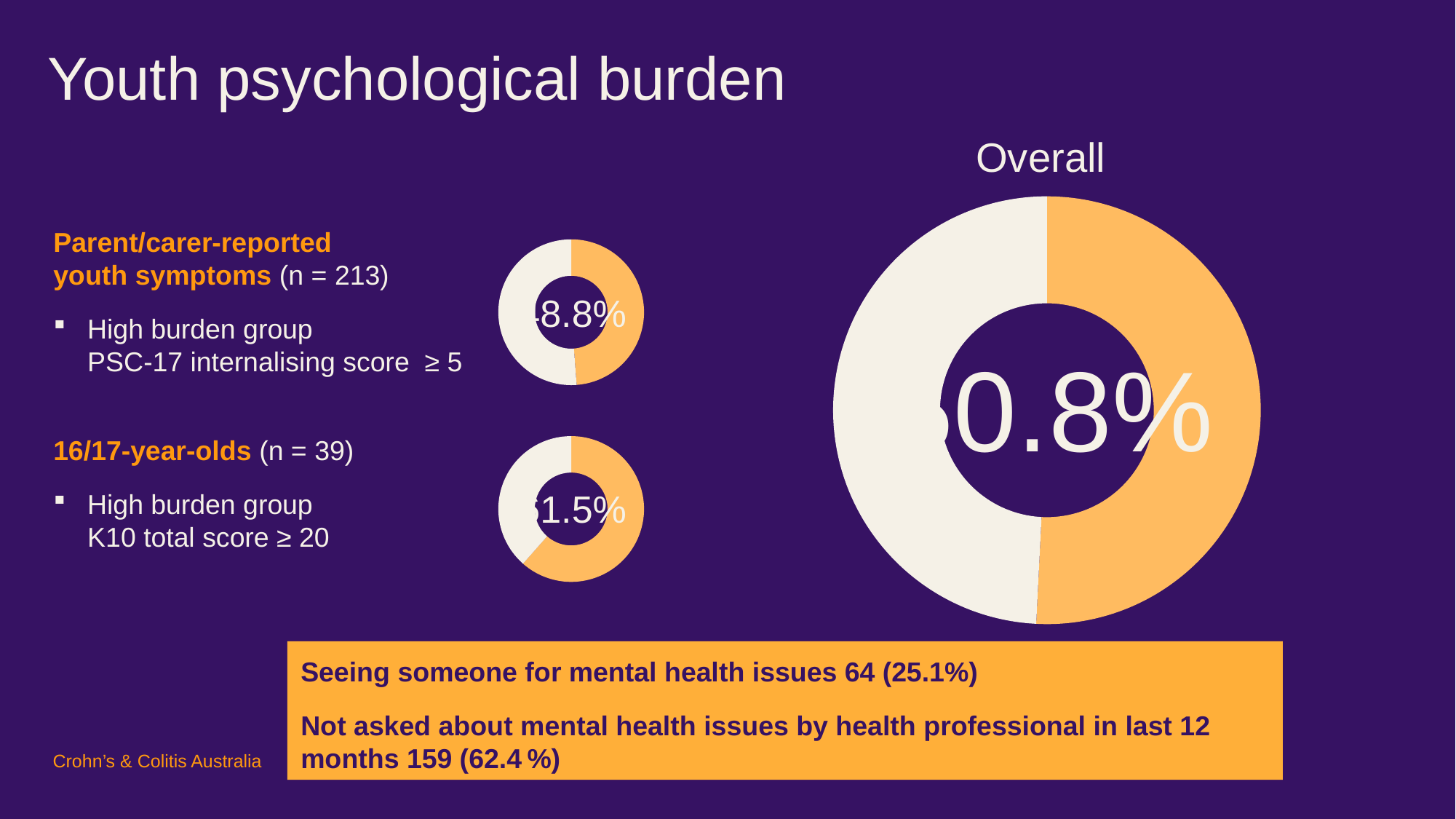

# Youth psychological burden
Overall

### Chart

| Category | Sales |
|---|---|
| 1st Qtr | 50.8 |
| 2nd Qtr | 49.2 |
50.8%
Parent/carer-reported
youth symptoms (n = 213)
High burden group
PSC-17 internalising score  ≥ 5

### Chart

| Category | Sales |
|---|---|
| 1st Qtr | 48.8 |
| 2nd Qtr | 51.2 |
48.8%

### Chart

| Category | Sales |
|---|---|
| 1st Qtr | 0.615 |
| 2nd Qtr | 0.385 |
61.5%
16/17-year-olds (n = 39)
High burden group
K10 total score ≥ 20
Seeing someone for mental health issues 64 (25.1%)
Not asked about mental health issues by health professional in last 12 months 159 (62.4 %)
Crohn’s & Colitis Australia
17
S Moller AGW 4/9/23